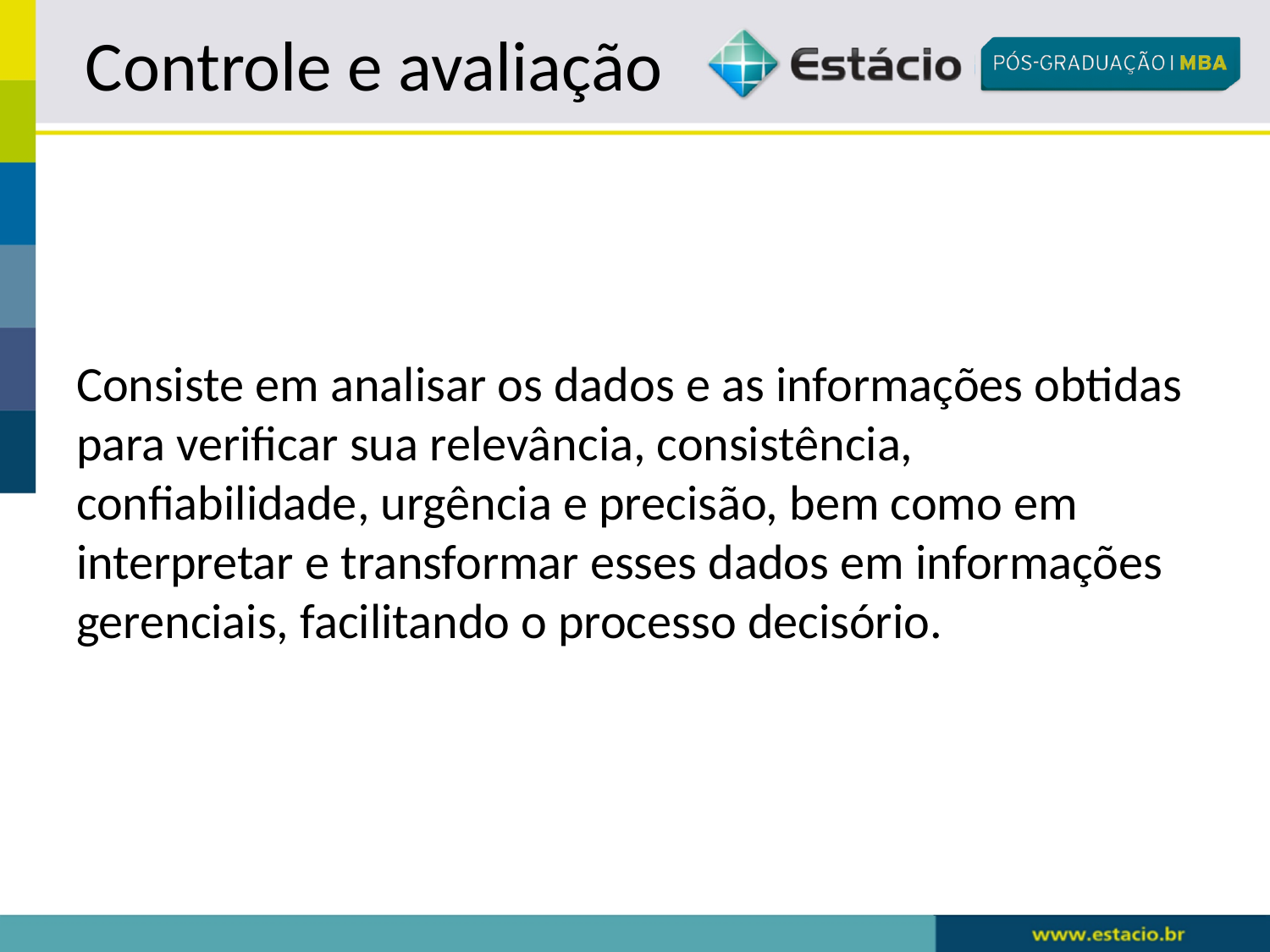

# Controle e avaliação
Consiste em analisar os dados e as informações obtidas para verificar sua relevância, consistência, confiabilidade, urgência e precisão, bem como em interpretar e transformar esses dados em informações gerenciais, facilitando o processo decisório.